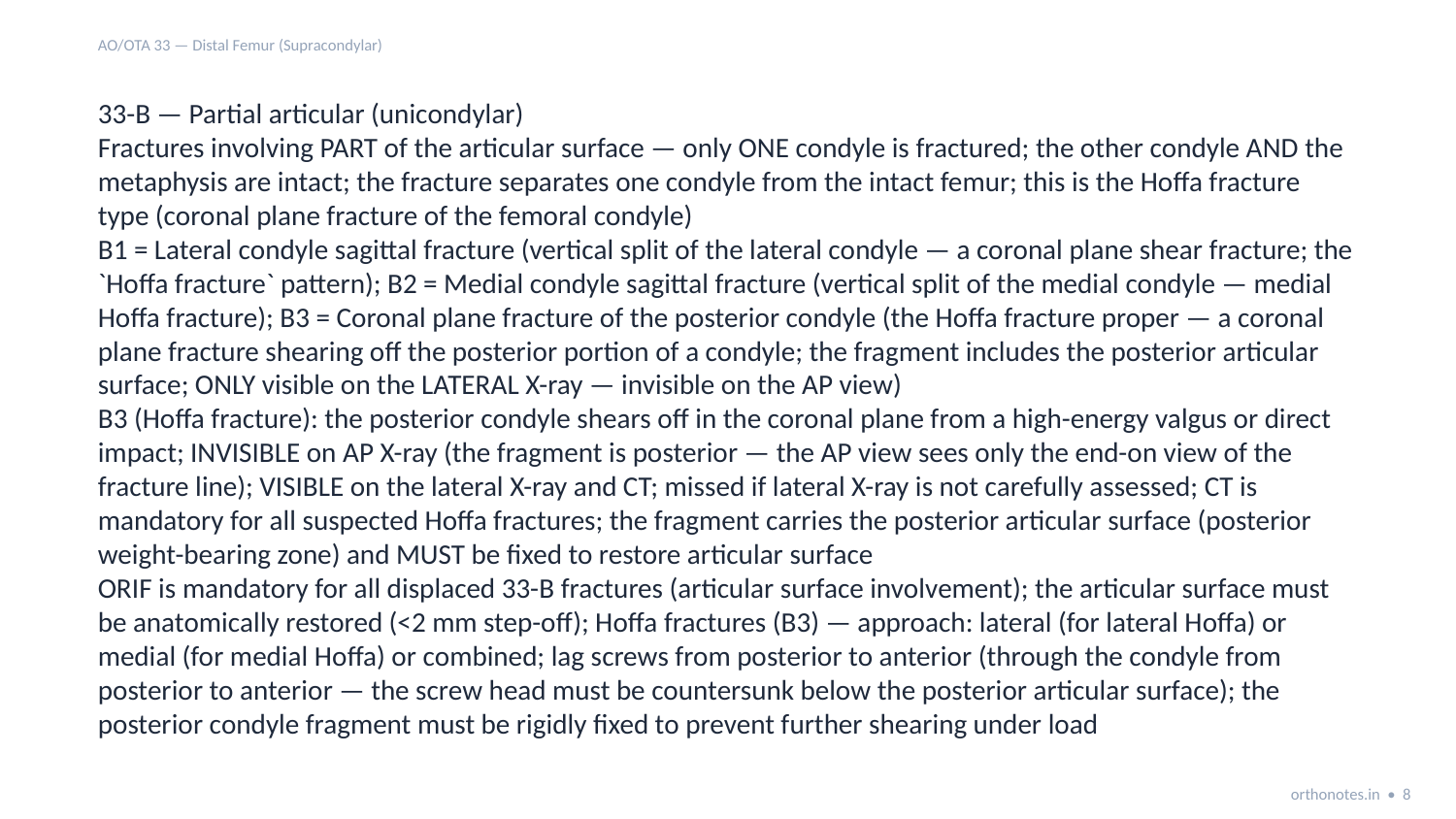

AO/OTA 33 — Distal Femur (Supracondylar)
33-B — Partial articular (unicondylar)
Fractures involving PART of the articular surface — only ONE condyle is fractured; the other condyle AND the metaphysis are intact; the fracture separates one condyle from the intact femur; this is the Hoffa fracture type (coronal plane fracture of the femoral condyle)
B1 = Lateral condyle sagittal fracture (vertical split of the lateral condyle — a coronal plane shear fracture; the `Hoffa fracture` pattern); B2 = Medial condyle sagittal fracture (vertical split of the medial condyle — medial Hoffa fracture); B3 = Coronal plane fracture of the posterior condyle (the Hoffa fracture proper — a coronal plane fracture shearing off the posterior portion of a condyle; the fragment includes the posterior articular surface; ONLY visible on the LATERAL X-ray — invisible on the AP view)
B3 (Hoffa fracture): the posterior condyle shears off in the coronal plane from a high-energy valgus or direct impact; INVISIBLE on AP X-ray (the fragment is posterior — the AP view sees only the end-on view of the fracture line); VISIBLE on the lateral X-ray and CT; missed if lateral X-ray is not carefully assessed; CT is mandatory for all suspected Hoffa fractures; the fragment carries the posterior articular surface (posterior weight-bearing zone) and MUST be fixed to restore articular surface
ORIF is mandatory for all displaced 33-B fractures (articular surface involvement); the articular surface must be anatomically restored (<2 mm step-off); Hoffa fractures (B3) — approach: lateral (for lateral Hoffa) or medial (for medial Hoffa) or combined; lag screws from posterior to anterior (through the condyle from posterior to anterior — the screw head must be countersunk below the posterior articular surface); the posterior condyle fragment must be rigidly fixed to prevent further shearing under load
orthonotes.in  •  8